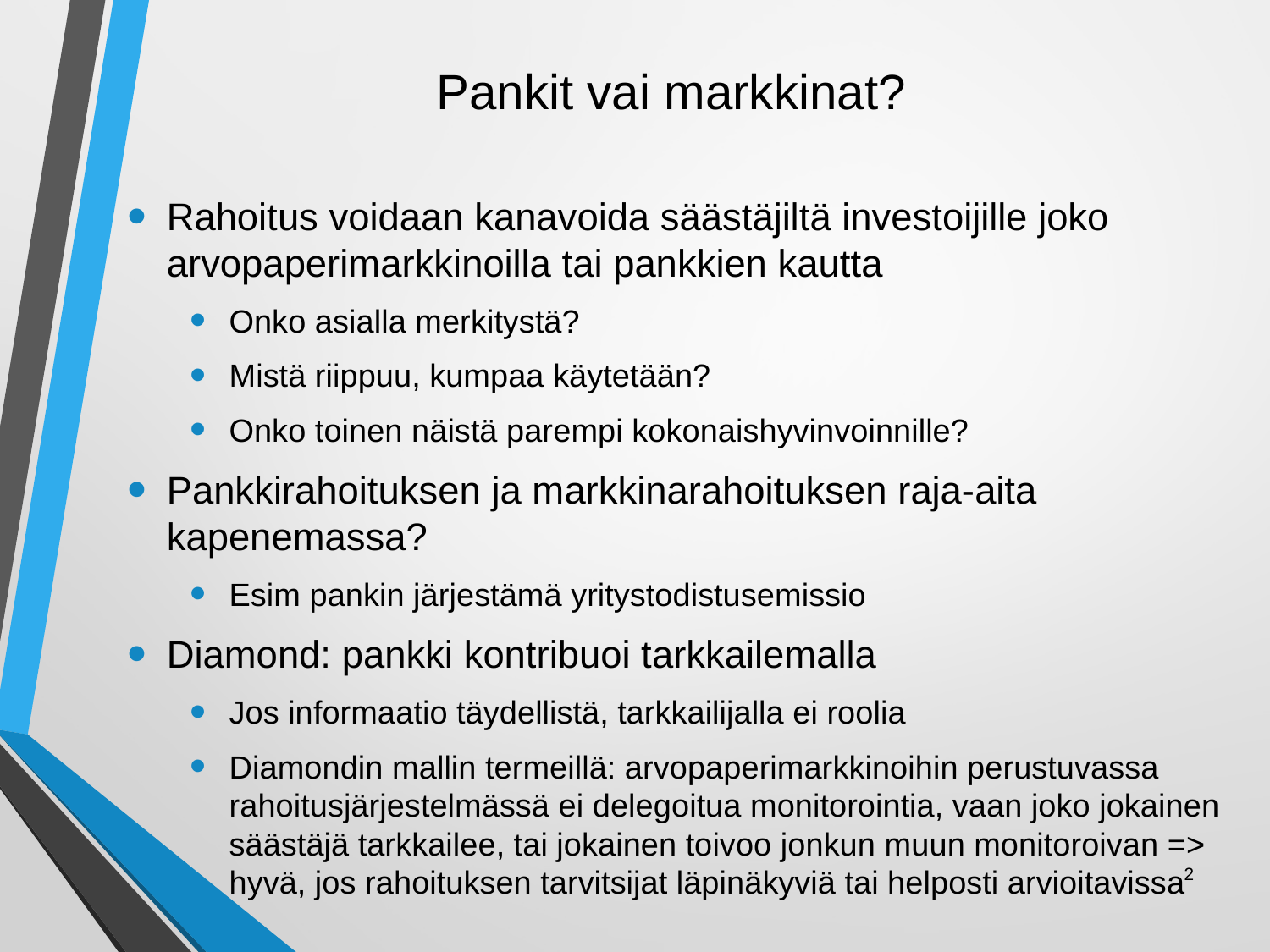

# Pankit vai markkinat?
Rahoitus voidaan kanavoida säästäjiltä investoijille joko arvopaperimarkkinoilla tai pankkien kautta
Onko asialla merkitystä?
Mistä riippuu, kumpaa käytetään?
Onko toinen näistä parempi kokonaishyvinvoinnille?
Pankkirahoituksen ja markkinarahoituksen raja-aita kapenemassa?
Esim pankin järjestämä yritystodistusemissio
Diamond: pankki kontribuoi tarkkailemalla
Jos informaatio täydellistä, tarkkailijalla ei roolia
Diamondin mallin termeillä: arvopaperimarkkinoihin perustuvassa rahoitusjärjestelmässä ei delegoitua monitorointia, vaan joko jokainen säästäjä tarkkailee, tai jokainen toivoo jonkun muun monitoroivan => hyvä, jos rahoituksen tarvitsijat läpinäkyviä tai helposti arvioitavissa

2